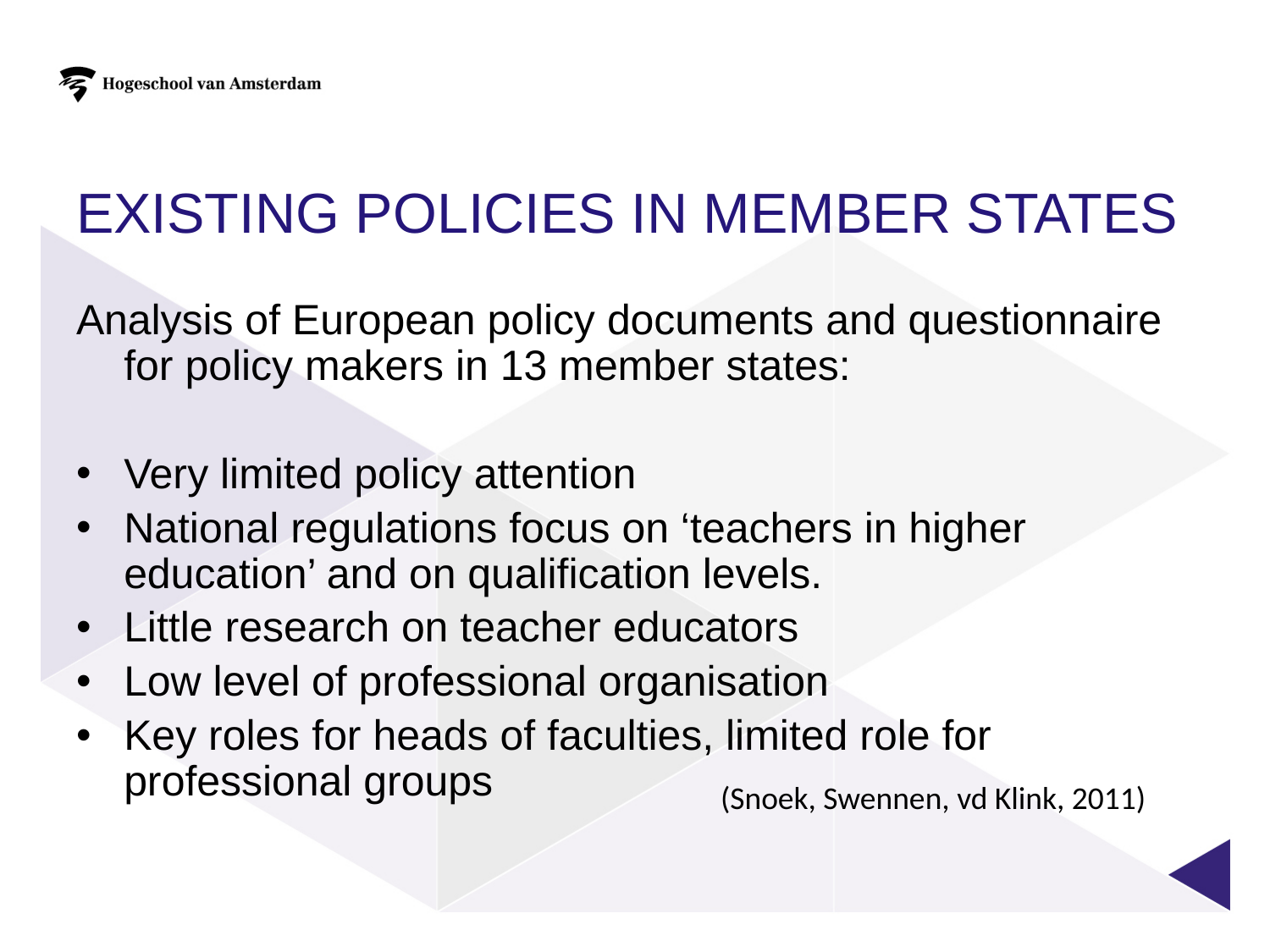

# Existing policies in member states
Analysis of European policy documents and questionnaire for policy makers in 13 member states:

Very limited policy attention
National regulations focus on ‘teachers in higher education’ and on qualification levels.
Little research on teacher educators
Low level of professional organisation
Key roles for heads of faculties, limited role for professional groups
(Snoek, Swennen, vd Klink, 2011)